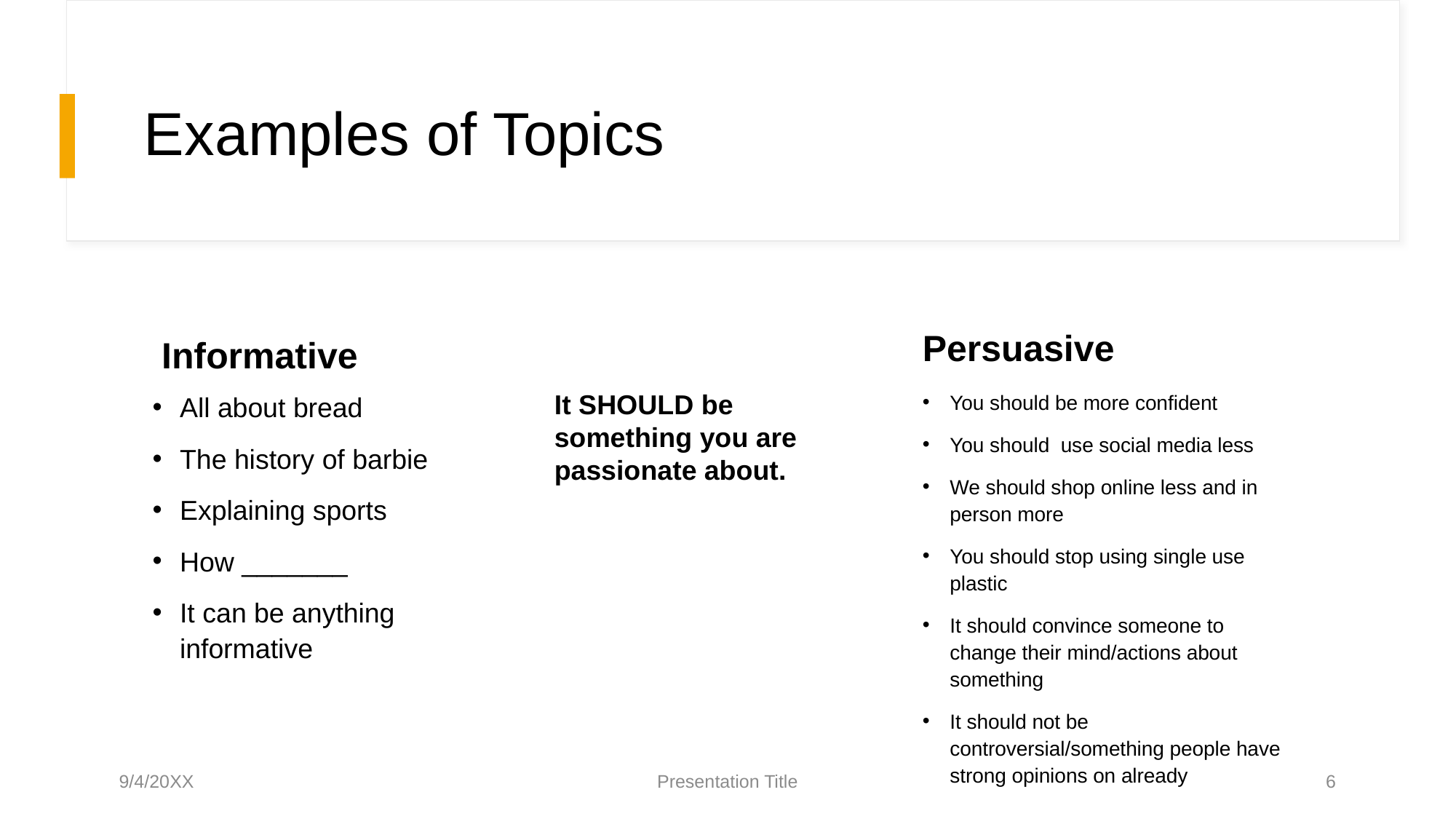

# Examples of Topics
Persuasive
Informative
It SHOULD be something you are passionate about.
You should be more confident
You should  use social media less
We should shop online less and in person more
You should stop using single use plastic
It should convince someone to change their mind/actions about something
It should not be controversial/something people have strong opinions on already
All about bread
The history of barbie
Explaining sports
How _______
It can be anything informative
9/4/20XX
Presentation Title
6